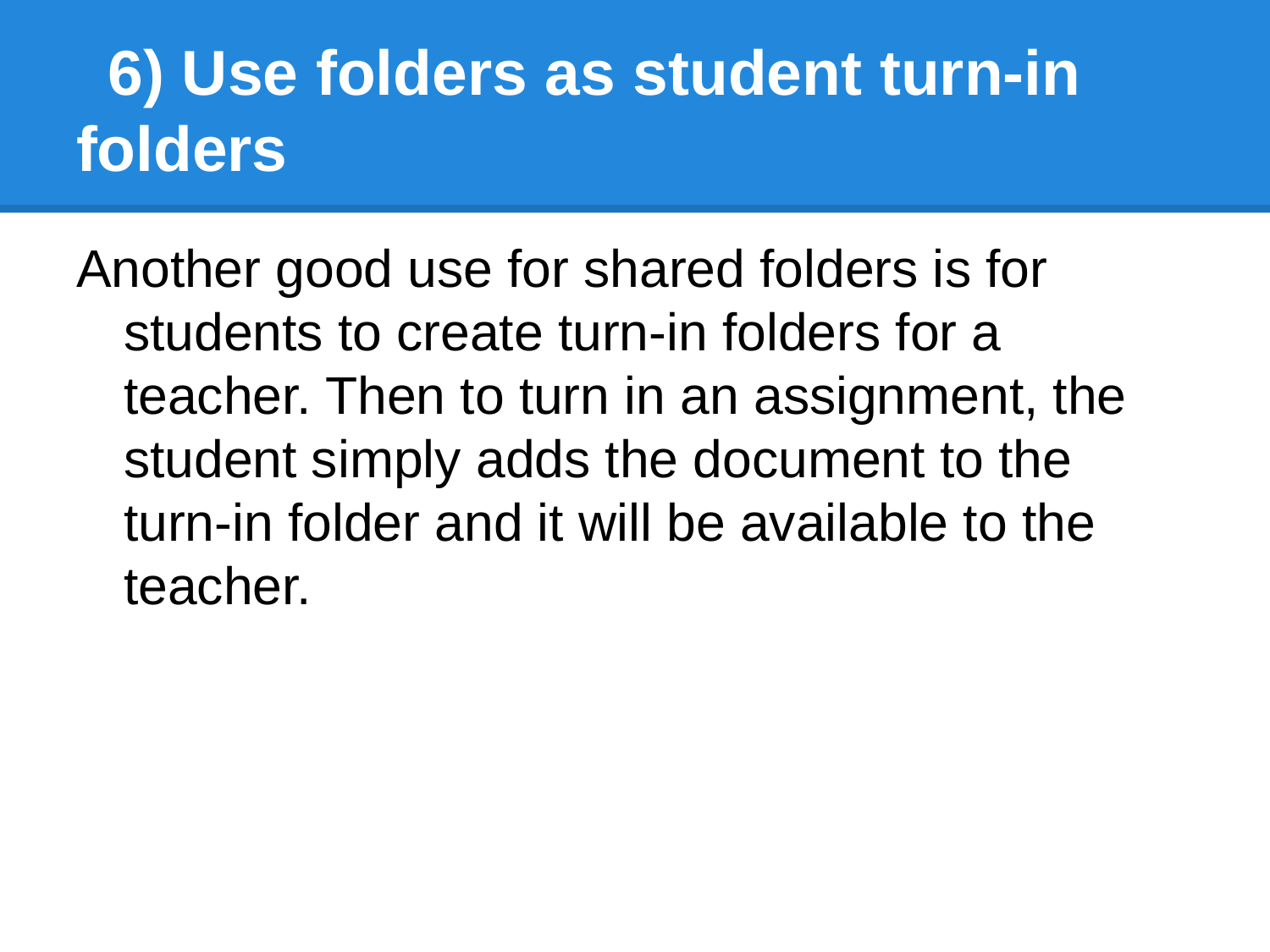

# 6) Use folders as student turn-in folders
Another good use for shared folders is for students to create turn-in folders for a teacher. Then to turn in an assignment, the student simply adds the document to the turn-in folder and it will be available to the teacher.